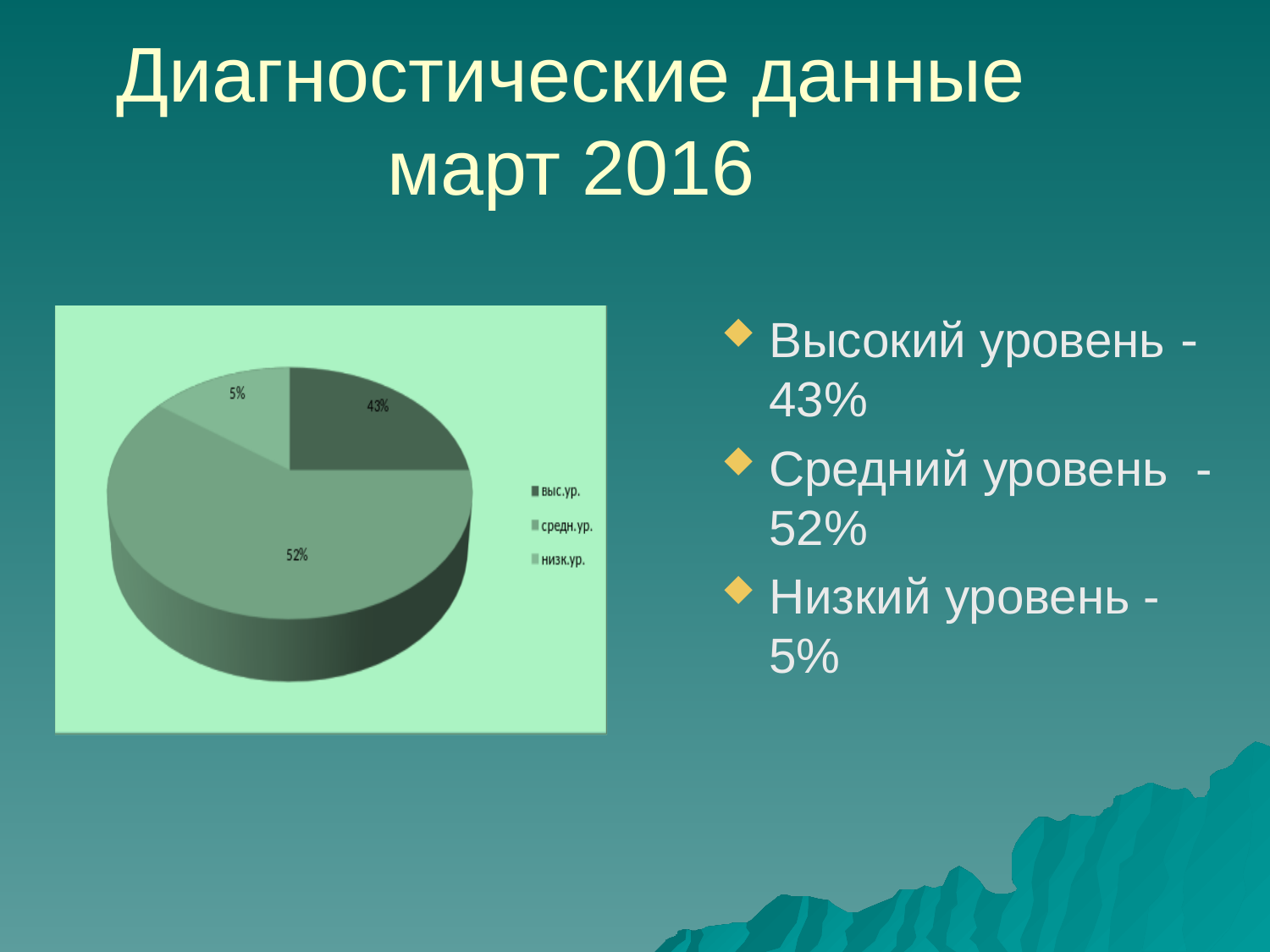

Диагностические данные
март 2016

[unsupported chart]

Высокий уровень - 43%
Средний уровень  - 52%
Низкий уровень -  5%